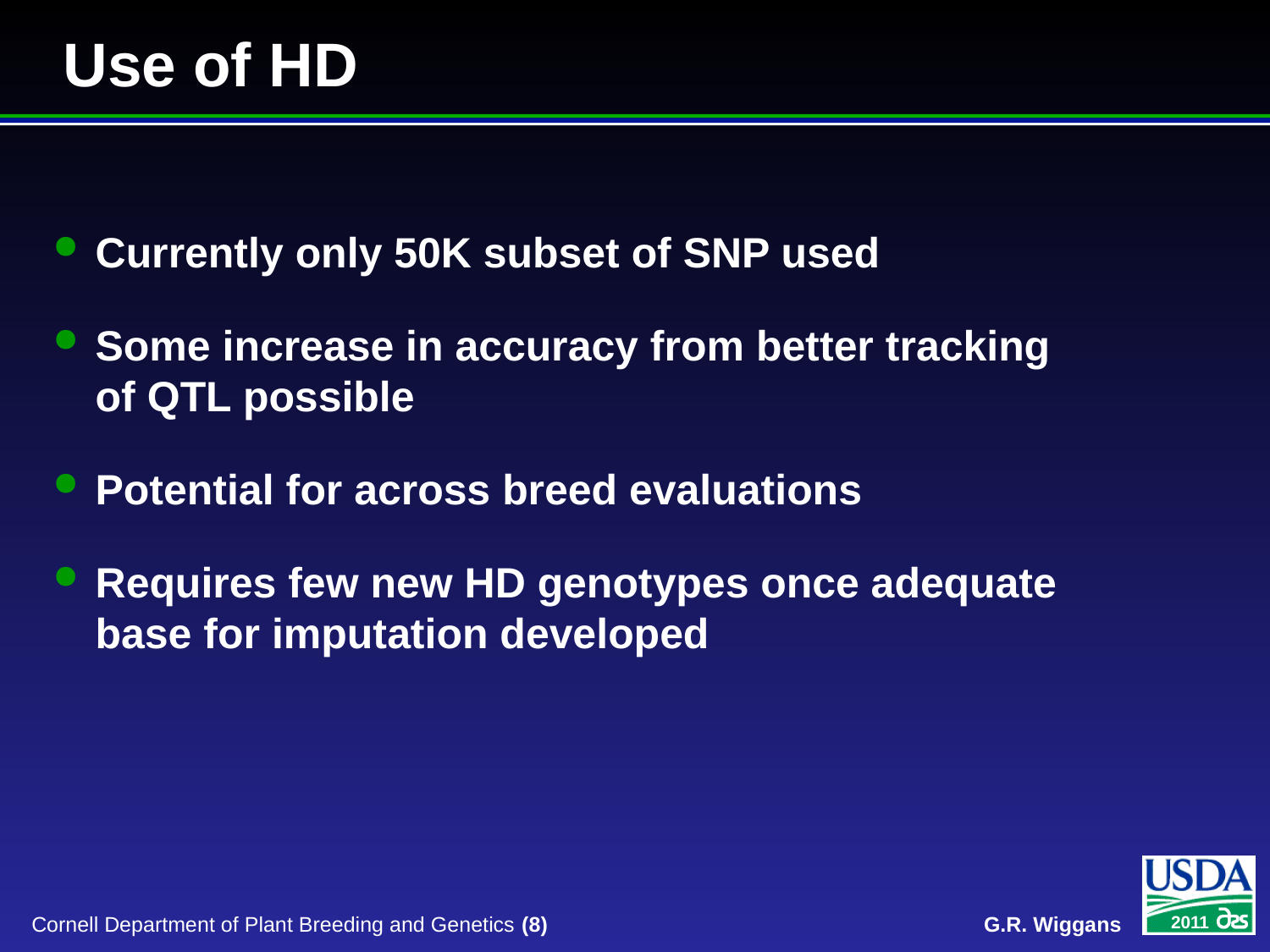

# Use of HD
Currently only 50K subset of SNP used
Some increase in accuracy from better tracking of QTL possible
Potential for across breed evaluations
Requires few new HD genotypes once adequate base for imputation developed